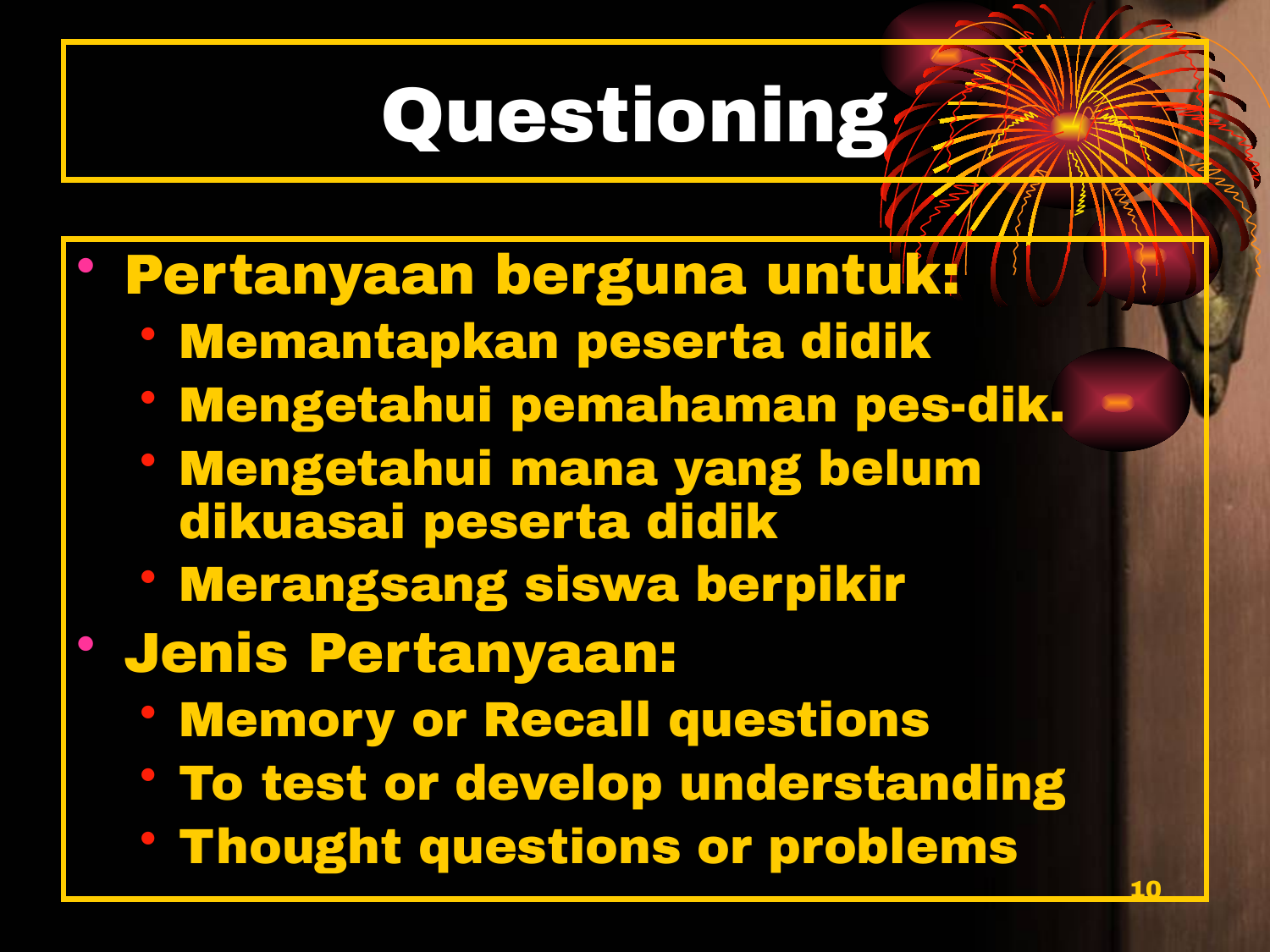

# Questioning
Pertanyaan berguna untuk:
Memantapkan peserta didik
Mengetahui pemahaman pes-dik.
Mengetahui mana yang belum dikuasai peserta didik
Merangsang siswa berpikir
Jenis Pertanyaan:
Memory or Recall questions
To test or develop understanding
Thought questions or problems
10